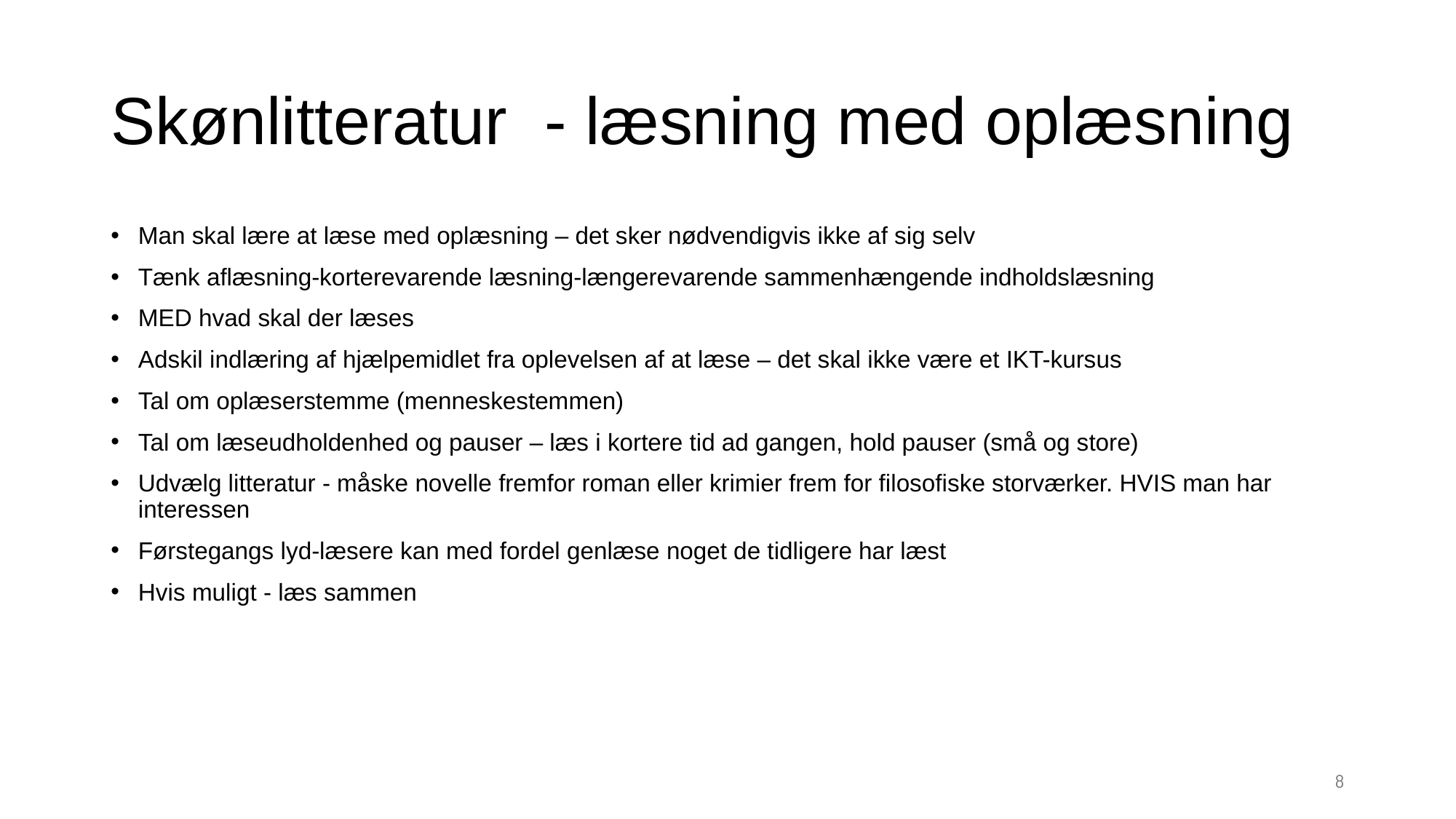

# Skønlitteratur  - læsning med oplæsning
Man skal lære at læse med oplæsning – det sker nødvendigvis ikke af sig selv
Tænk aflæsning-korterevarende læsning-længerevarende sammenhængende indholdslæsning
MED hvad skal der læses
Adskil indlæring af hjælpemidlet fra oplevelsen af at læse – det skal ikke være et IKT-kursus
Tal om oplæserstemme (menneskestemmen)
Tal om læseudholdenhed og pauser – læs i kortere tid ad gangen, hold pauser (små og store)
Udvælg litteratur - måske novelle fremfor roman eller krimier frem for filosofiske storværker. HVIS man har interessen
Førstegangs lyd-læsere kan med fordel genlæse noget de tidligere har læst
Hvis muligt - læs sammen

8